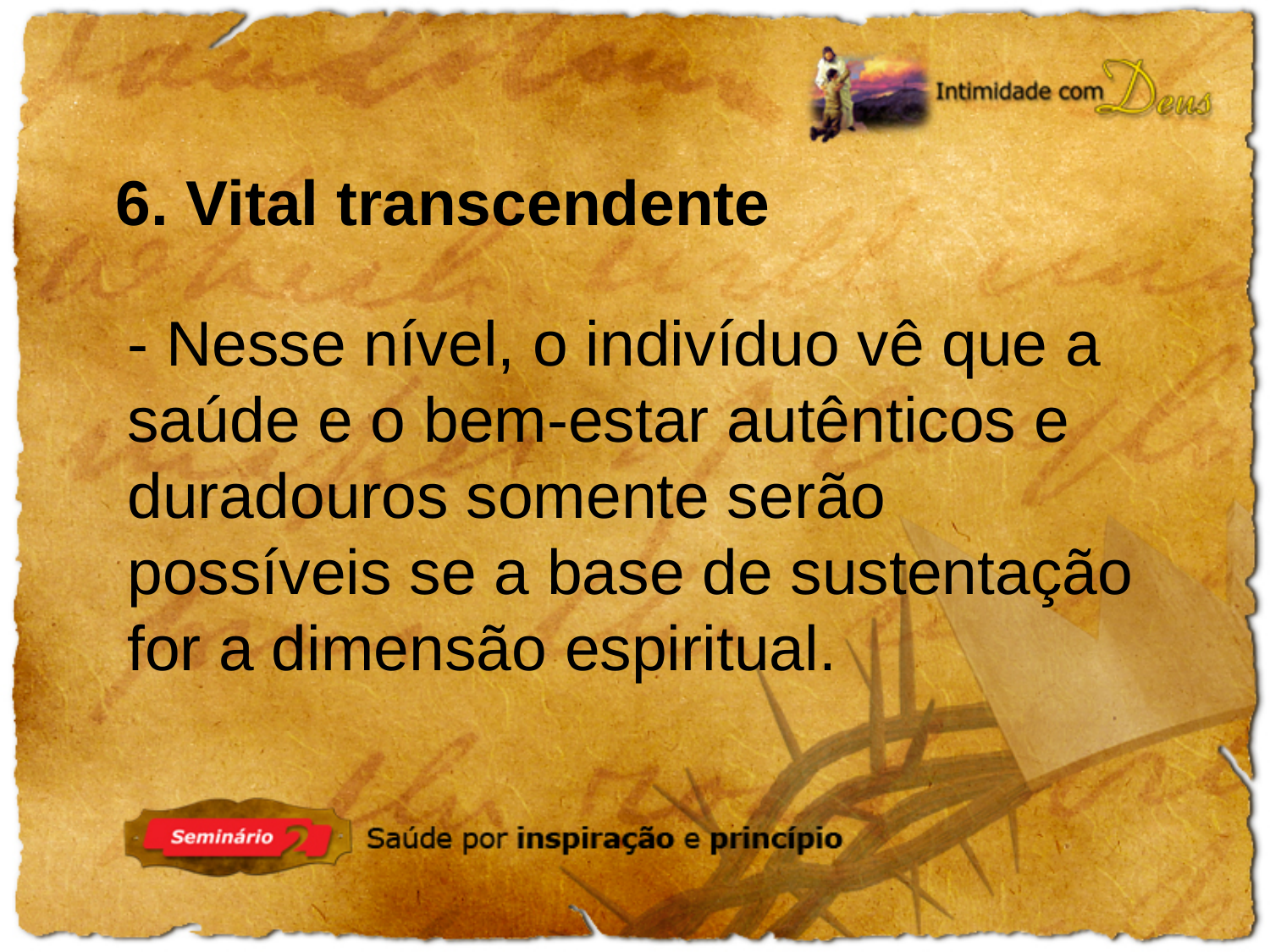

6. Vital transcendente
- Nesse nível, o indivíduo vê que a saúde e o bem-estar autênticos e duradouros somente serão possíveis se a base de sustentação for a dimensão espiritual.